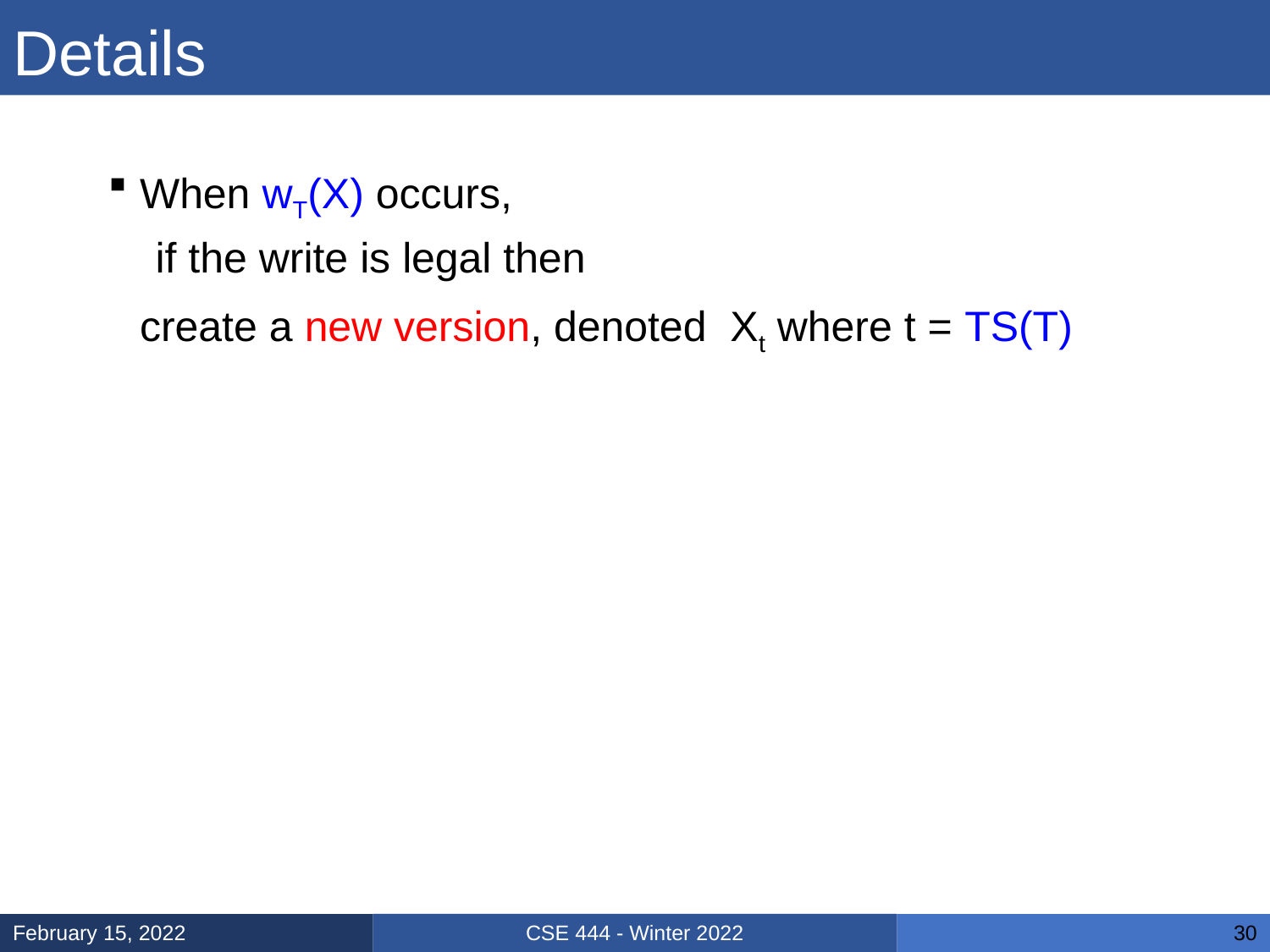

# Details
When wT(X) occurs,
    if the write is legal then
	create a new version, denoted  Xt where t = TS(T)

CSE 444 - Winter 2022
February 15, 2022
30